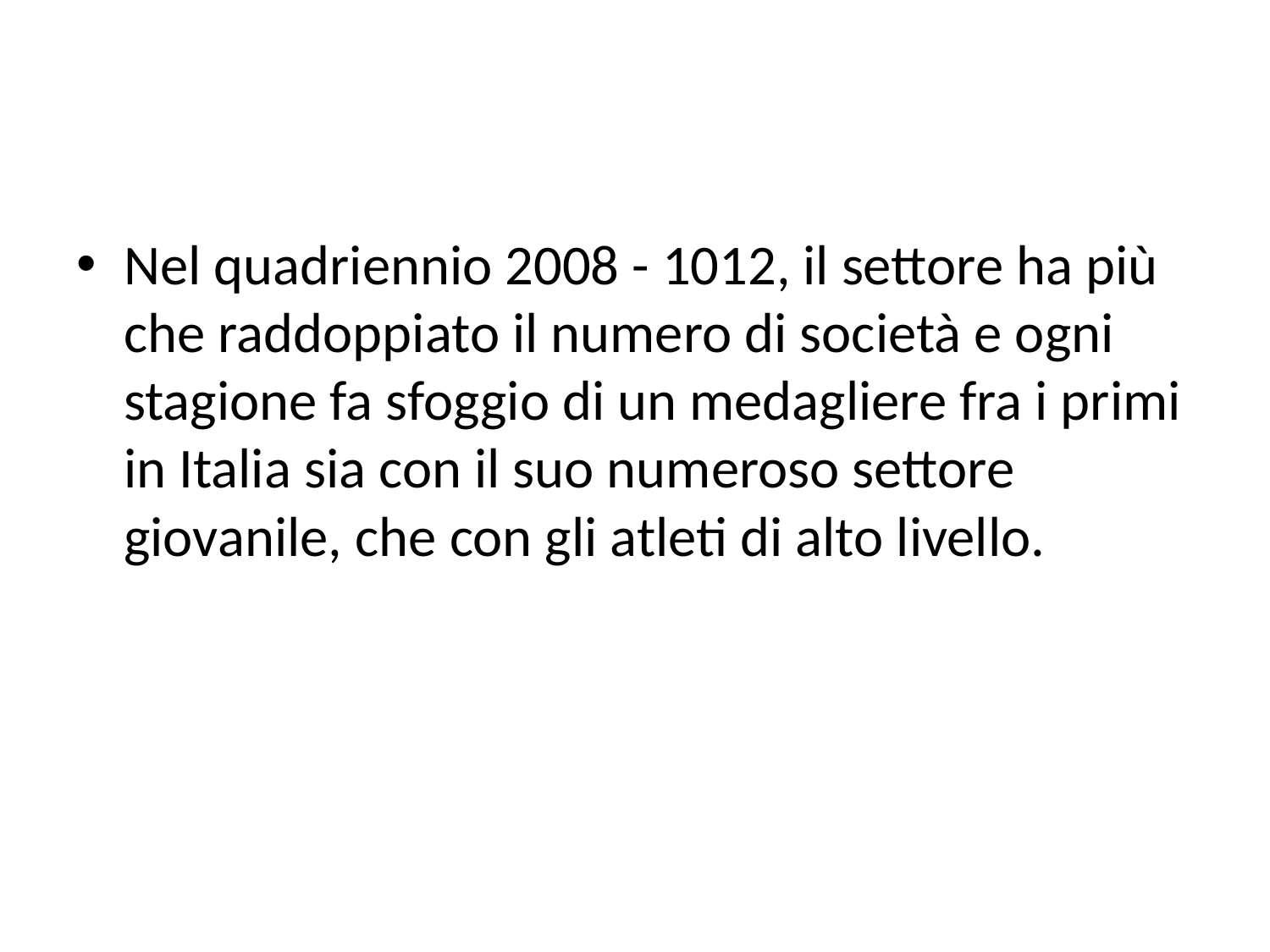

#
Nel quadriennio 2008 - 1012, il settore ha più che raddoppiato il numero di società e ogni stagione fa sfoggio di un medagliere fra i primi in Italia sia con il suo numeroso settore giovanile, che con gli atleti di alto livello.